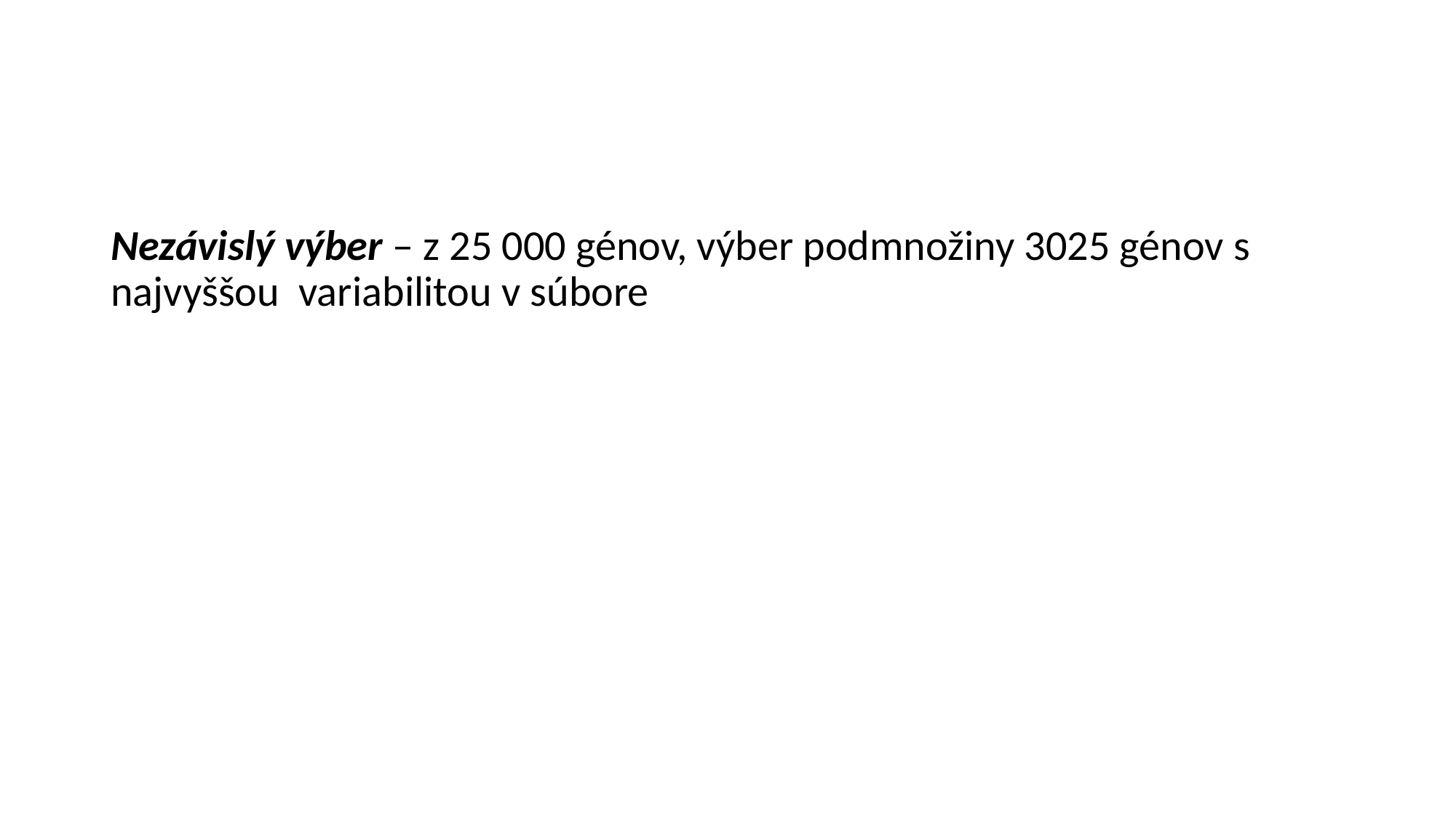

Nezávislý výber – z 25 000 génov, výber podmnožiny 3025 génov s najvyššou  variabilitou v súbore